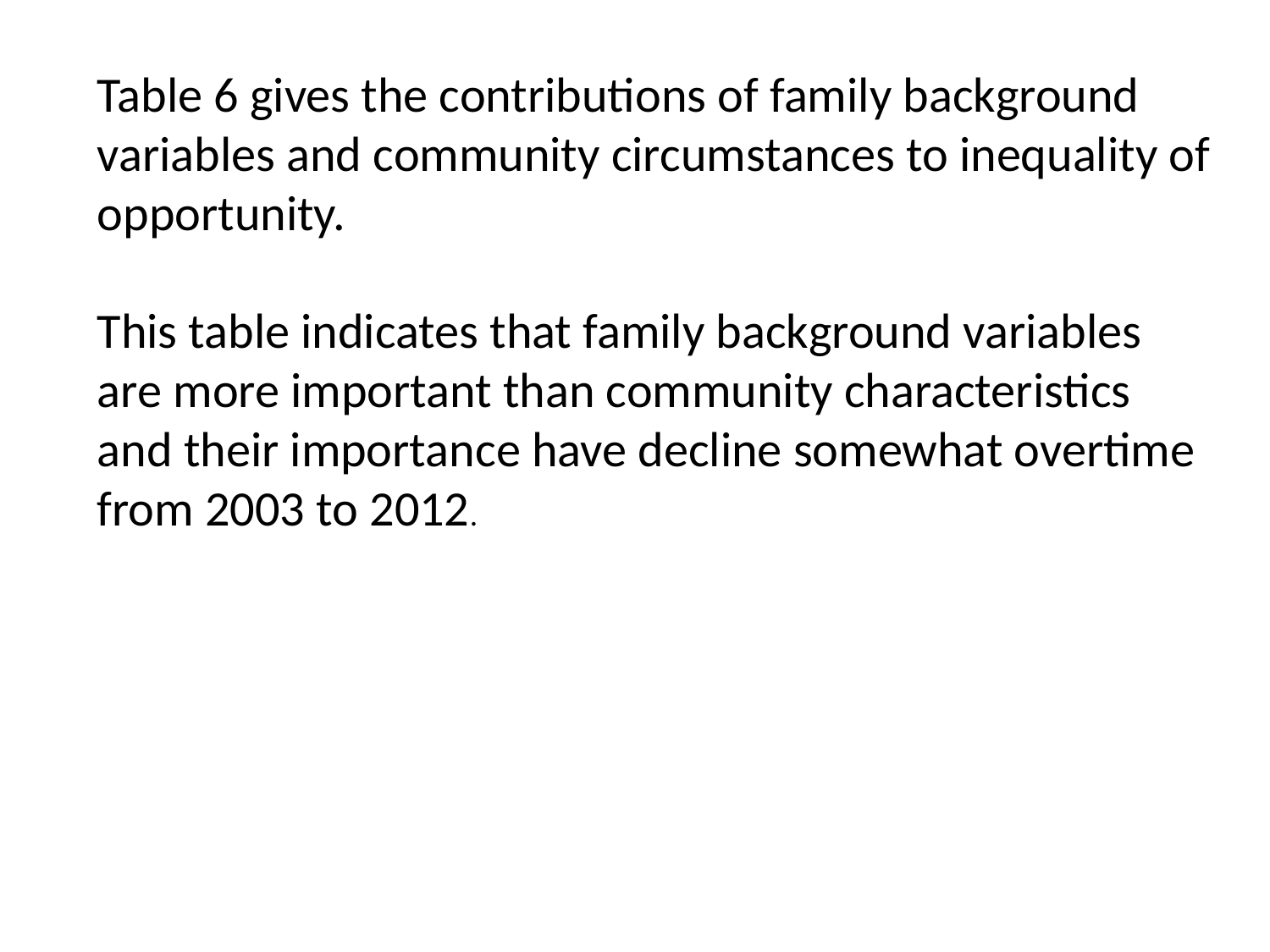

Table 6 gives the contributions of family background variables and community circumstances to inequality of opportunity.

This table indicates that family background variables are more important than community characteristics and their importance have decline somewhat overtime from 2003 to 2012.